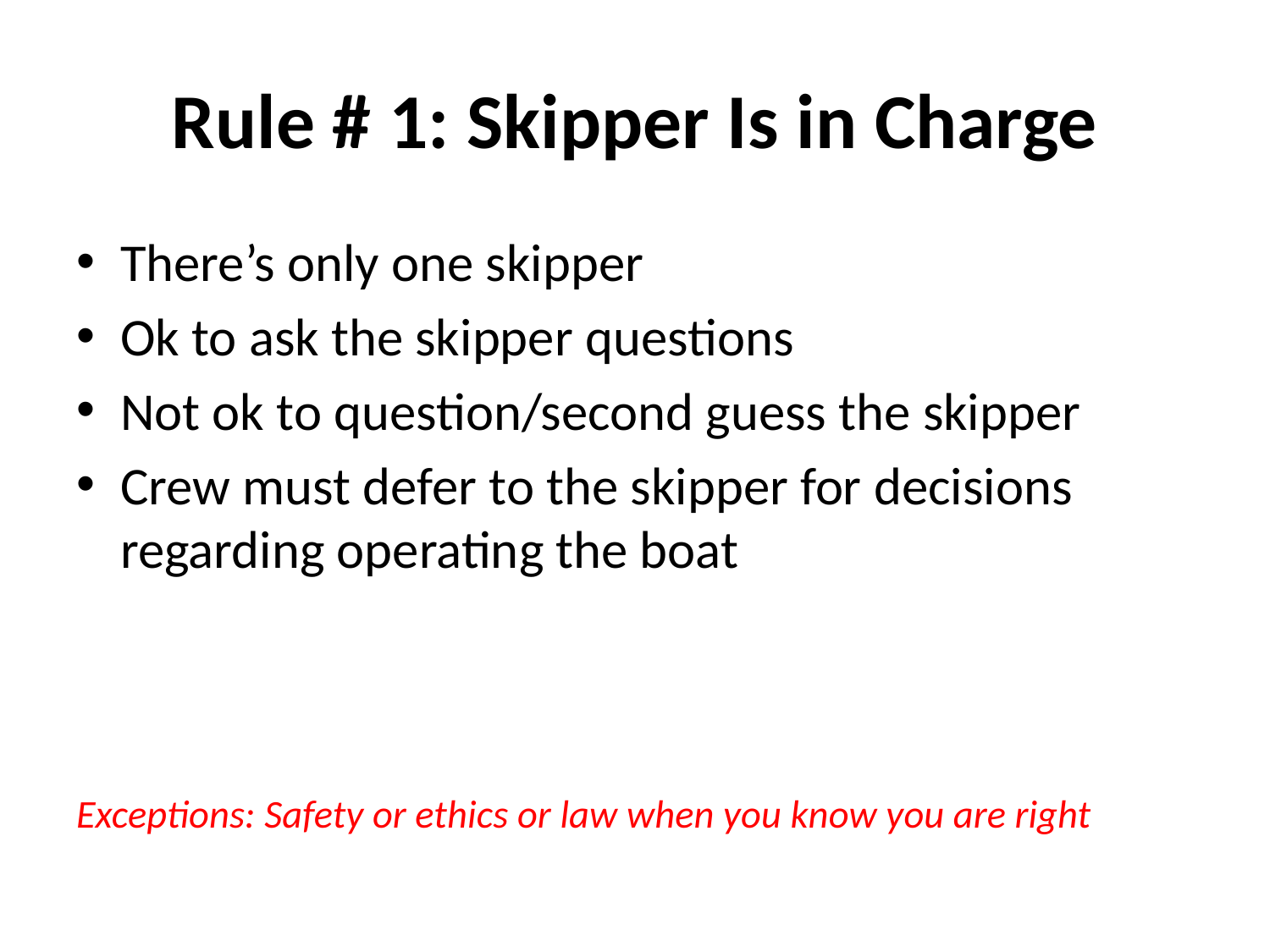

# Rule # 1: Skipper Is in Charge
There’s only one skipper
Ok to ask the skipper questions
Not ok to question/second guess the skipper
Crew must defer to the skipper for decisions regarding operating the boat

Exceptions: Safety or ethics or law when you know you are right